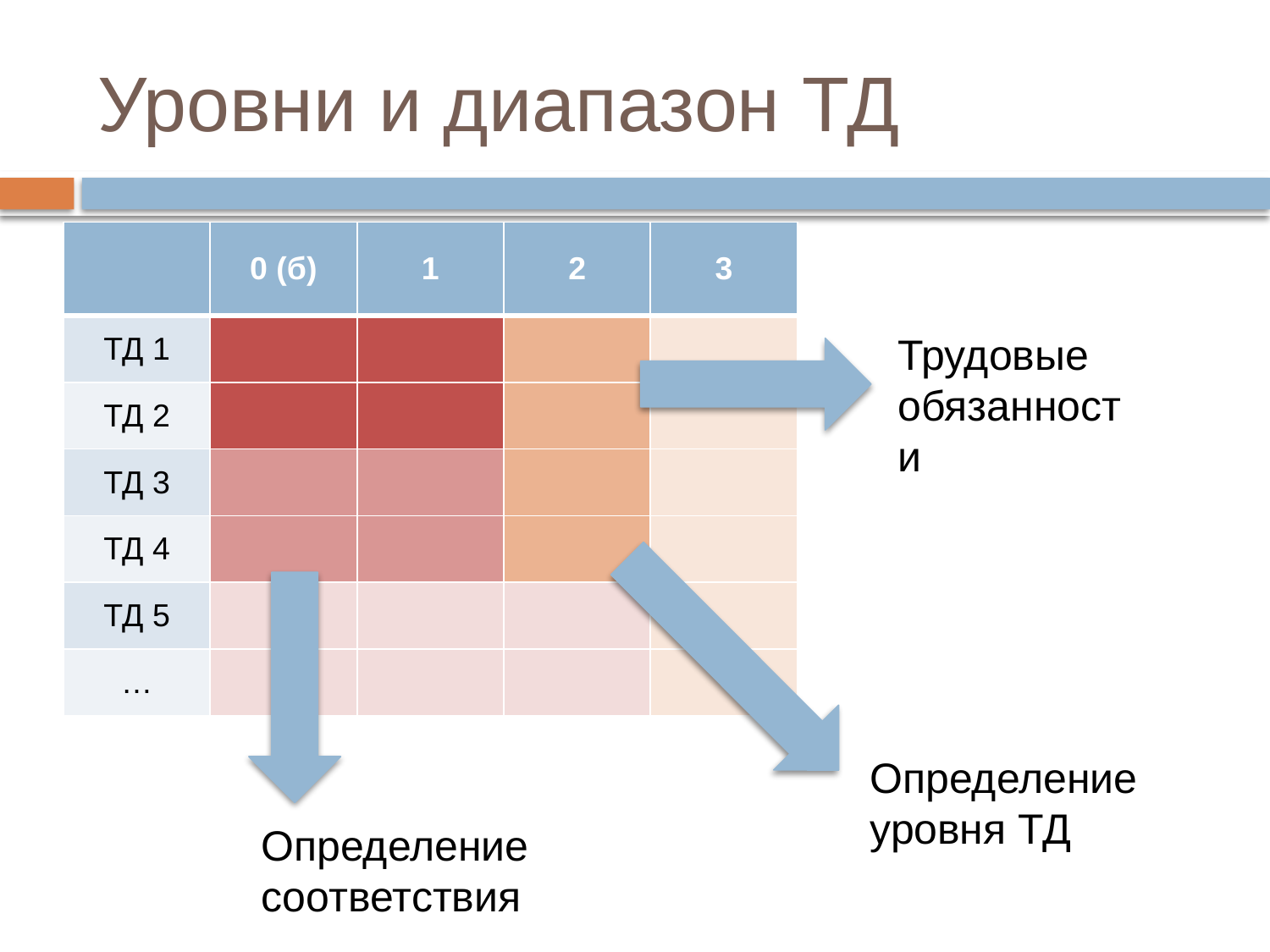

# Уровни и диапазон ТД
|  | 0 (б) | 1 | 2 | 3 |
| --- | --- | --- | --- | --- |
| ТД 1 |  |  |  |  |
| ТД 2 |  |  |  |  |
| ТД 3 |  |  |  |  |
| ТД 4 |  |  |  |  |
| ТД 5 |  |  |  |  |
| … |  |  |  |  |
Трудовые обязанности

Определение уровня ТД
Определение соответствия